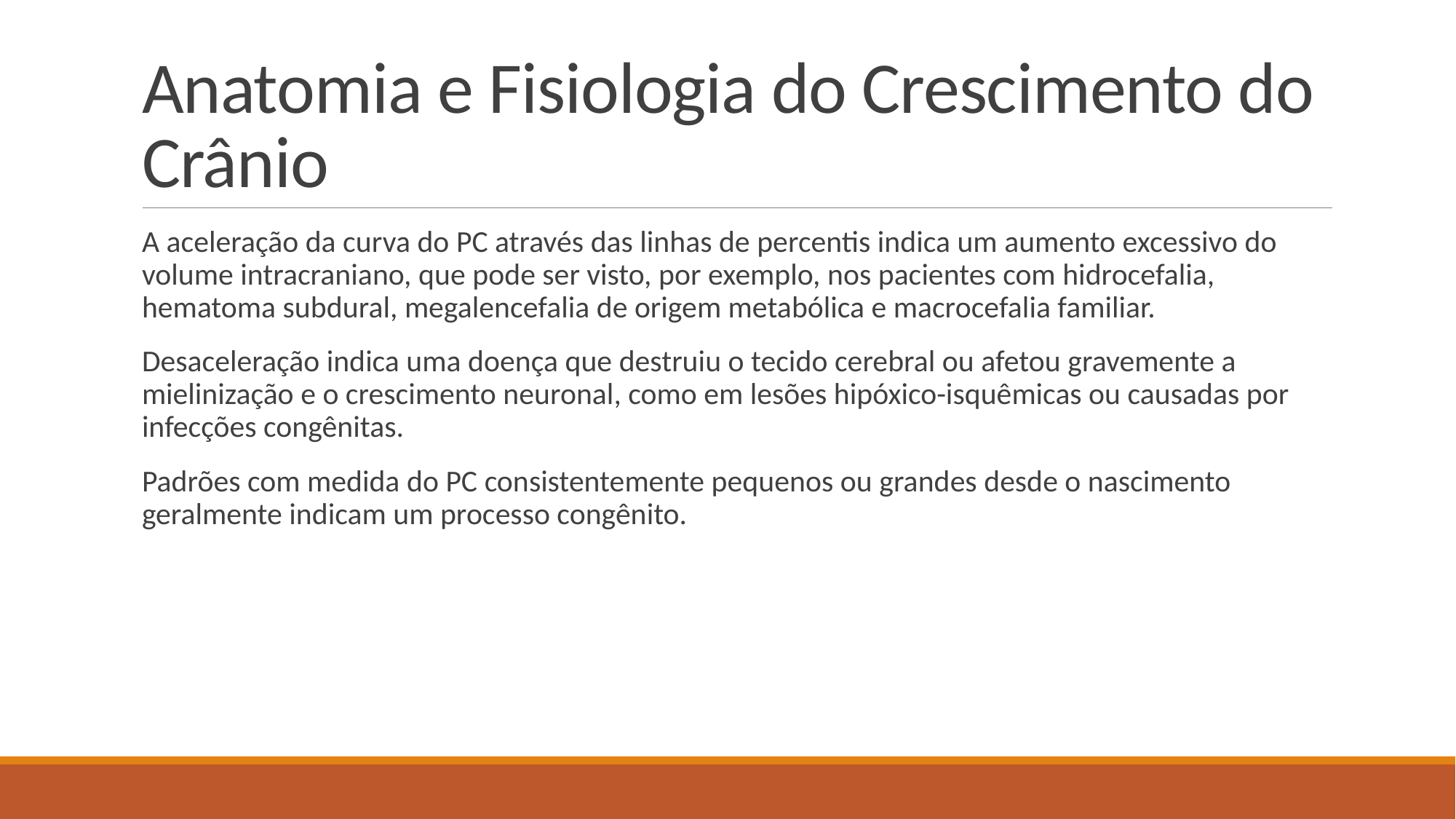

# Anatomia e Fisiologia do Crescimento do Crânio
A aceleração da curva do PC através das linhas de percentis indica um aumento excessivo do volume intracraniano, que pode ser visto, por exemplo, nos pacientes com hidrocefalia, hematoma subdural, megalencefalia de origem metabólica e macrocefalia familiar.
Desaceleração indica uma doença que destruiu o tecido cerebral ou afetou gravemente a mielinização e o crescimento neuronal, como em lesões hipóxico-isquêmicas ou causadas por infecções congênitas.
Padrões com medida do PC consistentemente pequenos ou grandes desde o nascimento geralmente indicam um processo congênito.